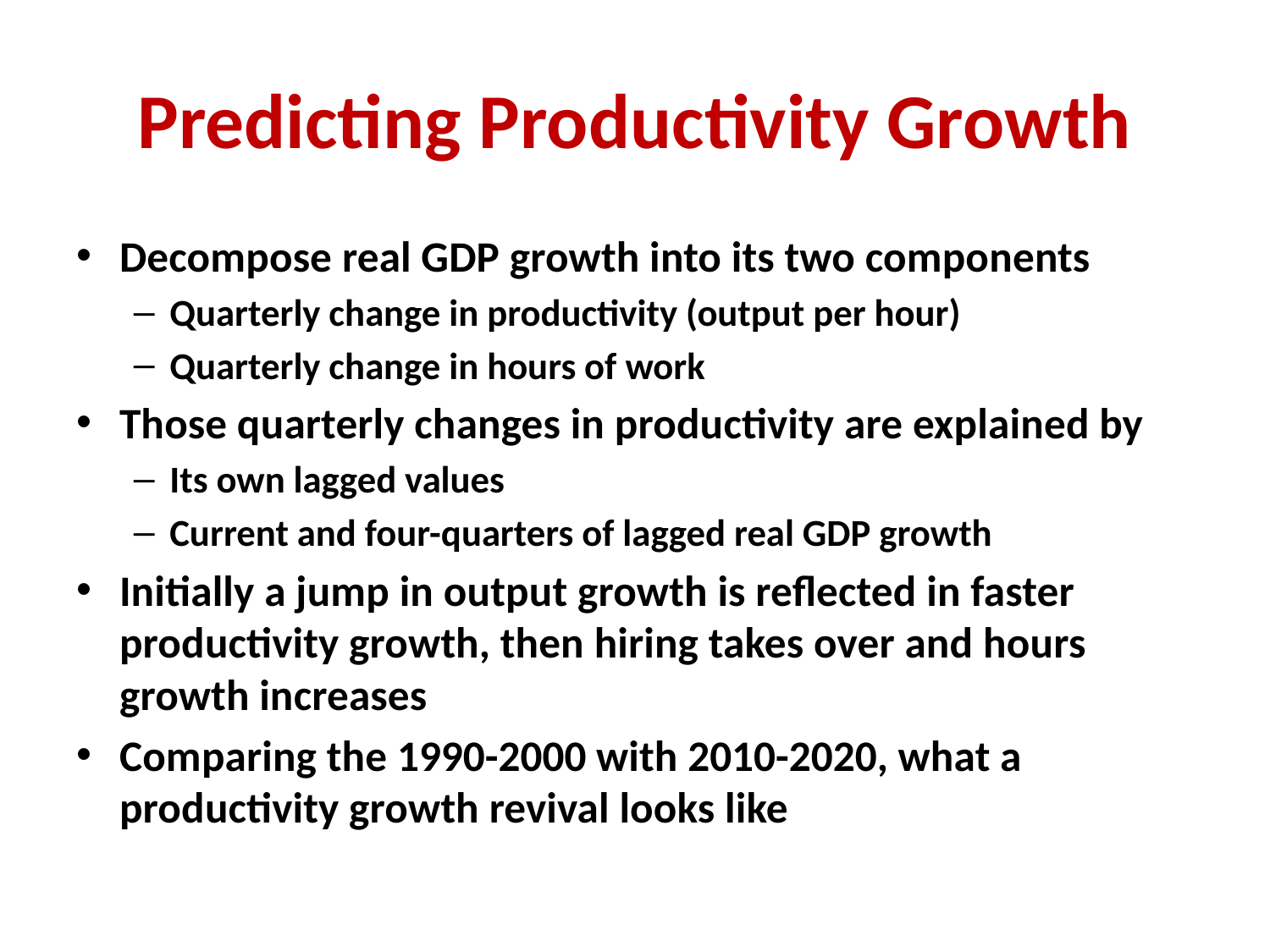

# Predicting Productivity Growth
Decompose real GDP growth into its two components
Quarterly change in productivity (output per hour)
Quarterly change in hours of work
Those quarterly changes in productivity are explained by
Its own lagged values
Current and four-quarters of lagged real GDP growth
Initially a jump in output growth is reflected in faster productivity growth, then hiring takes over and hours growth increases
Comparing the 1990-2000 with 2010-2020, what a productivity growth revival looks like